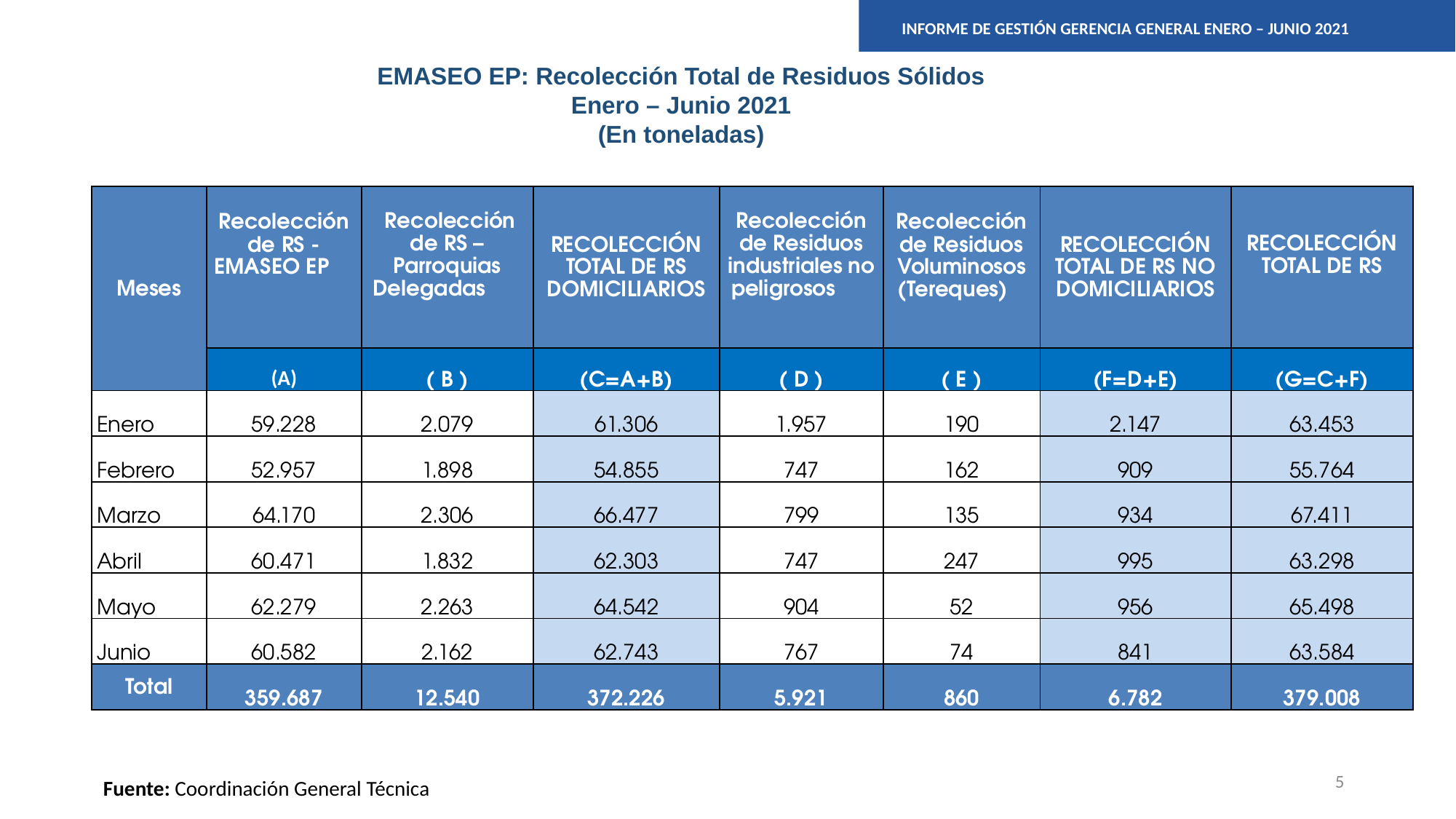

INFORME DE GESTIÓN GERENCIA GENERAL ENERO – JUNIO 2021

EMASEO EP: Recolección Total de Residuos Sólidos
 Enero – Junio 2021
(En toneladas)

| Meses | Recolección de RS - EMASEO EP | Recolección de RS – Parroquias Delegadas | RECOLECCIÓN TOTAL DE RS DOMICILIARIOS | Recolección de Residuos industriales no peligrosos | Recolección de Residuos Voluminosos (Tereques) | RECOLECCIÓN TOTAL DE RS NO DOMICILIARIOS | RECOLECCIÓN TOTAL DE RS |
| --- | --- | --- | --- | --- | --- | --- | --- |
|  | (A) | ( B ) | (C=A+B) | ( D ) | ( E ) | (F=D+E) | (G=C+F) |
| Enero | 59.228 | 2.079 | 61.306 | 1.957 | 190 | 2.147 | 63.453 |
| Febrero | 52.957 | 1.898 | 54.855 | 747 | 162 | 909 | 55.764 |
| Marzo | 64.170 | 2.306 | 66.477 | 799 | 135 | 934 | 67.411 |
| Abril | 60.471 | 1.832 | 62.303 | 747 | 247 | 995 | 63.298 |
| Mayo | 62.279 | 2.263 | 64.542 | 904 | 52 | 956 | 65.498 |
| Junio | 60.582 | 2.162 | 62.743 | 767 | 74 | 841 | 63.584 |
| Total | 359.687 | 12.540 | 372.226 | 5.921 | 860 | 6.782 | 379.008 |
5
Fuente: Coordinación General Técnica